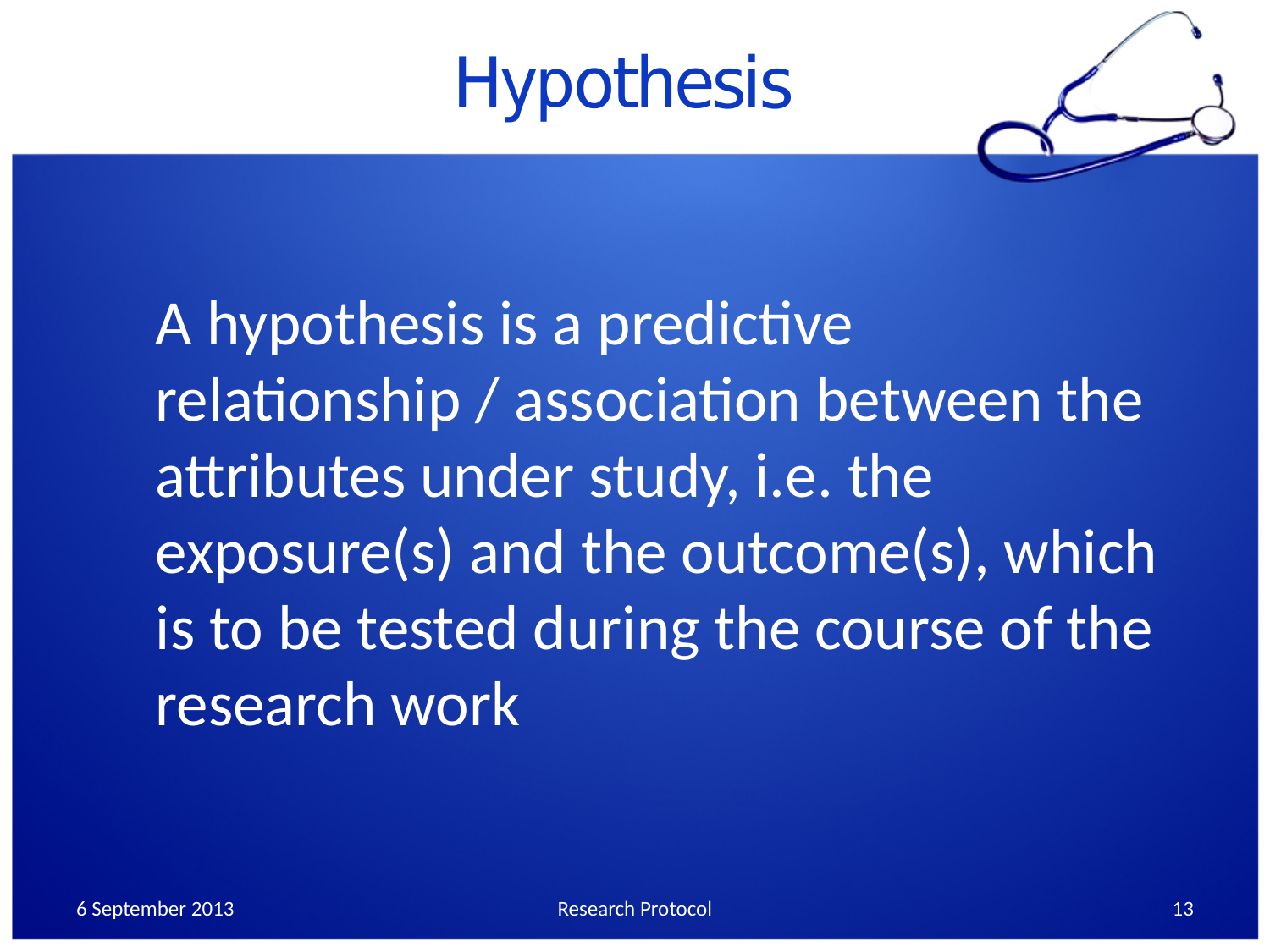

# Hypothesis
	A hypothesis is a predictive relationship / association between the attributes under study, i.e. the exposure(s) and the outcome(s), which is to be tested during the course of the research work
6 September 2013
Research Protocol
13